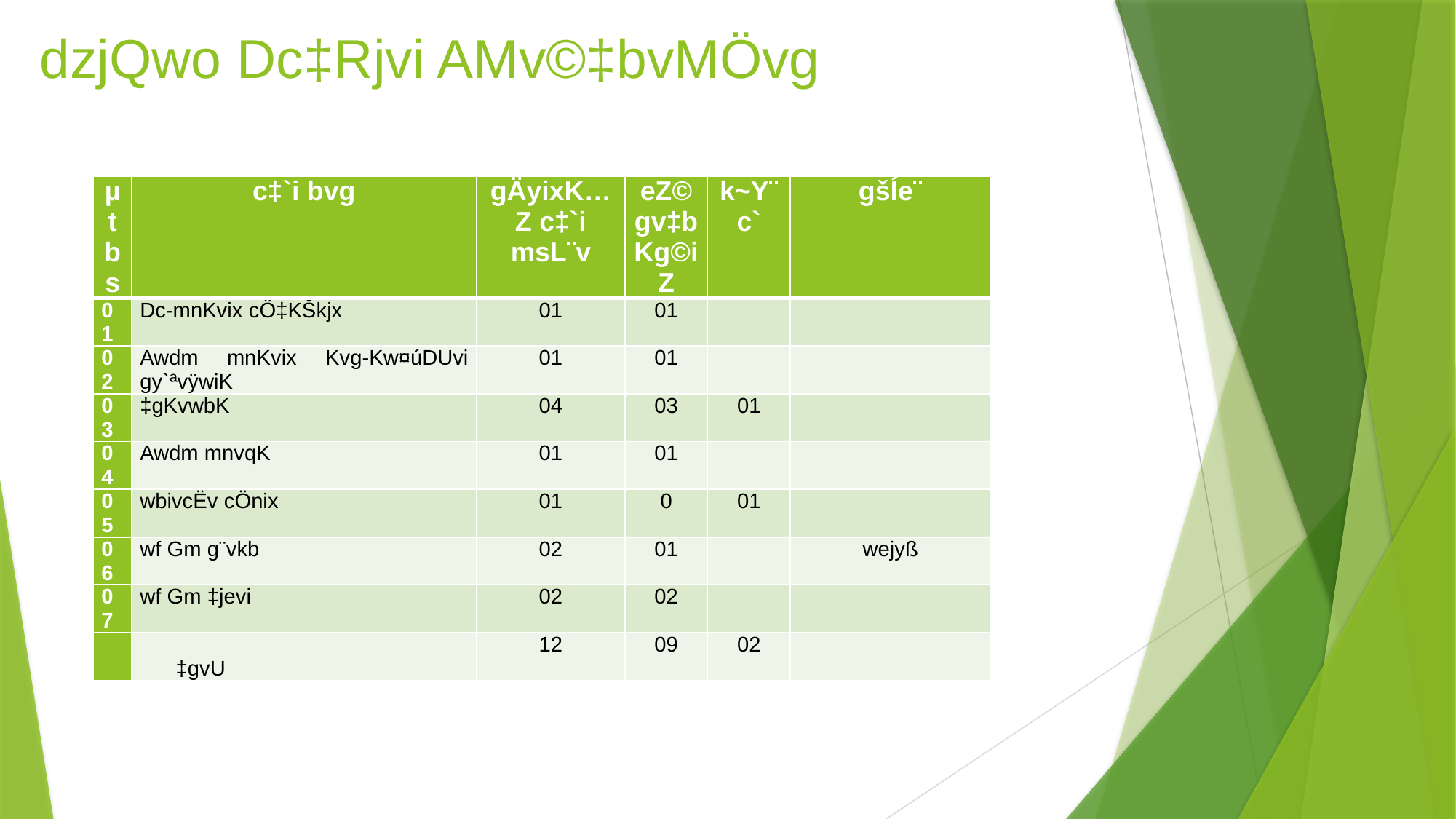

# dzjQwo Dc‡Rjvi AMv©‡bvMÖvg
| µt bs | c‡`i bvg | gÄyixK…Z c‡`i msL¨v | eZ©gv‡b Kg©iZ | k~Y¨c` | gšÍe¨ |
| --- | --- | --- | --- | --- | --- |
| 01 | Dc-mnKvix cÖ‡KŠkjx | 01 | 01 |  |  |
| 02 | Awdm mnKvix Kvg-Kw¤úDUvi gy`ªvÿwiK | 01 | 01 |  |  |
| 03 | ‡gKvwbK | 04 | 03 | 01 |  |
| 04 | Awdm mnvqK | 01 | 01 |  |  |
| 05 | wbivcËv cÖnix | 01 | 0 | 01 |  |
| 06 | wf Gm g¨vkb | 02 | 01 |  | wejyß |
| 07 | wf Gm ‡jevi | 02 | 02 |  |  |
|  | ‡gvU | 12 | 09 | 02 |  |